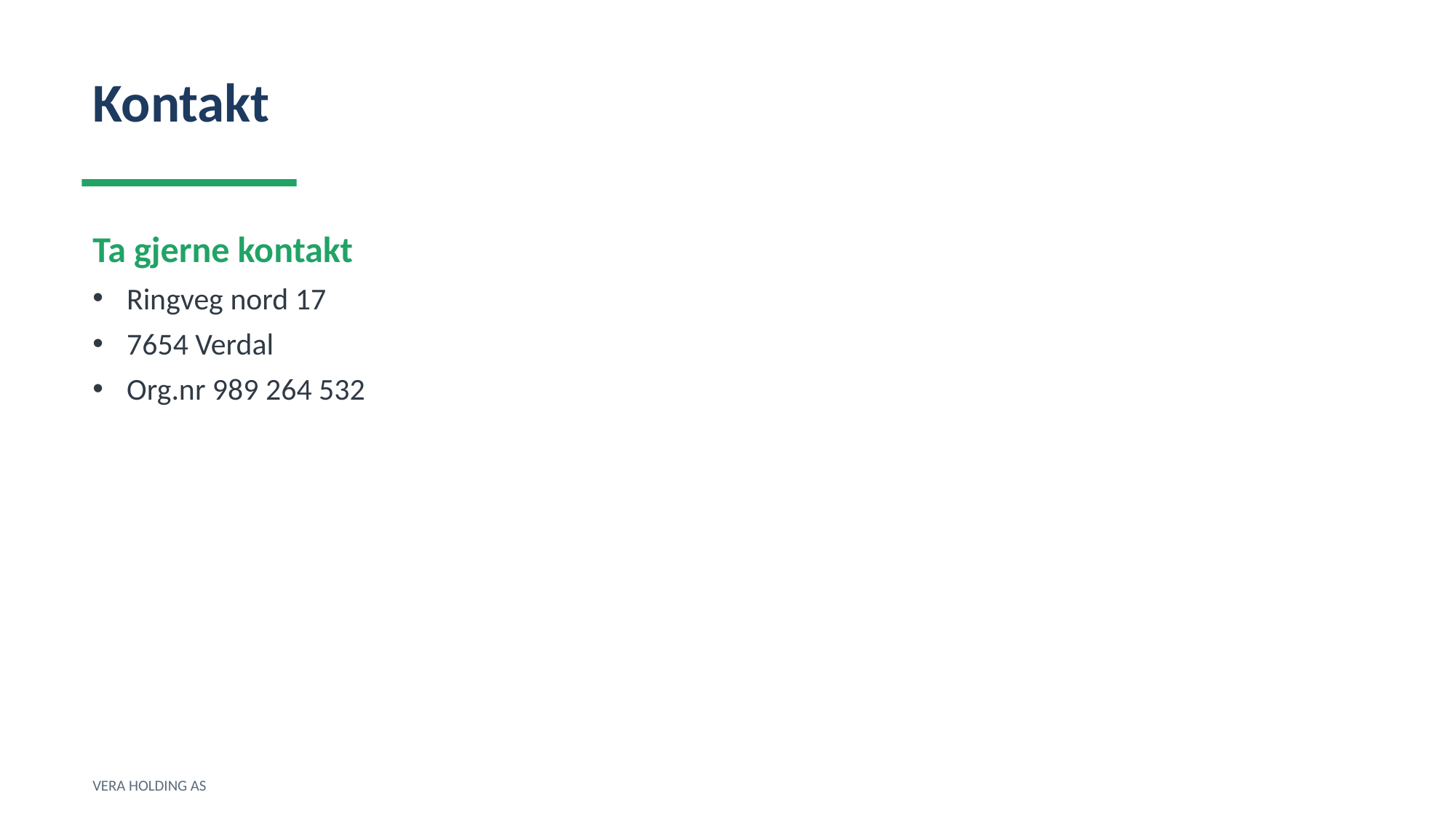

Kontakt

Ta gjerne kontakt
Ringveg nord 17
7654 Verdal
Org.nr 989 264 532
VERA HOLDING AS